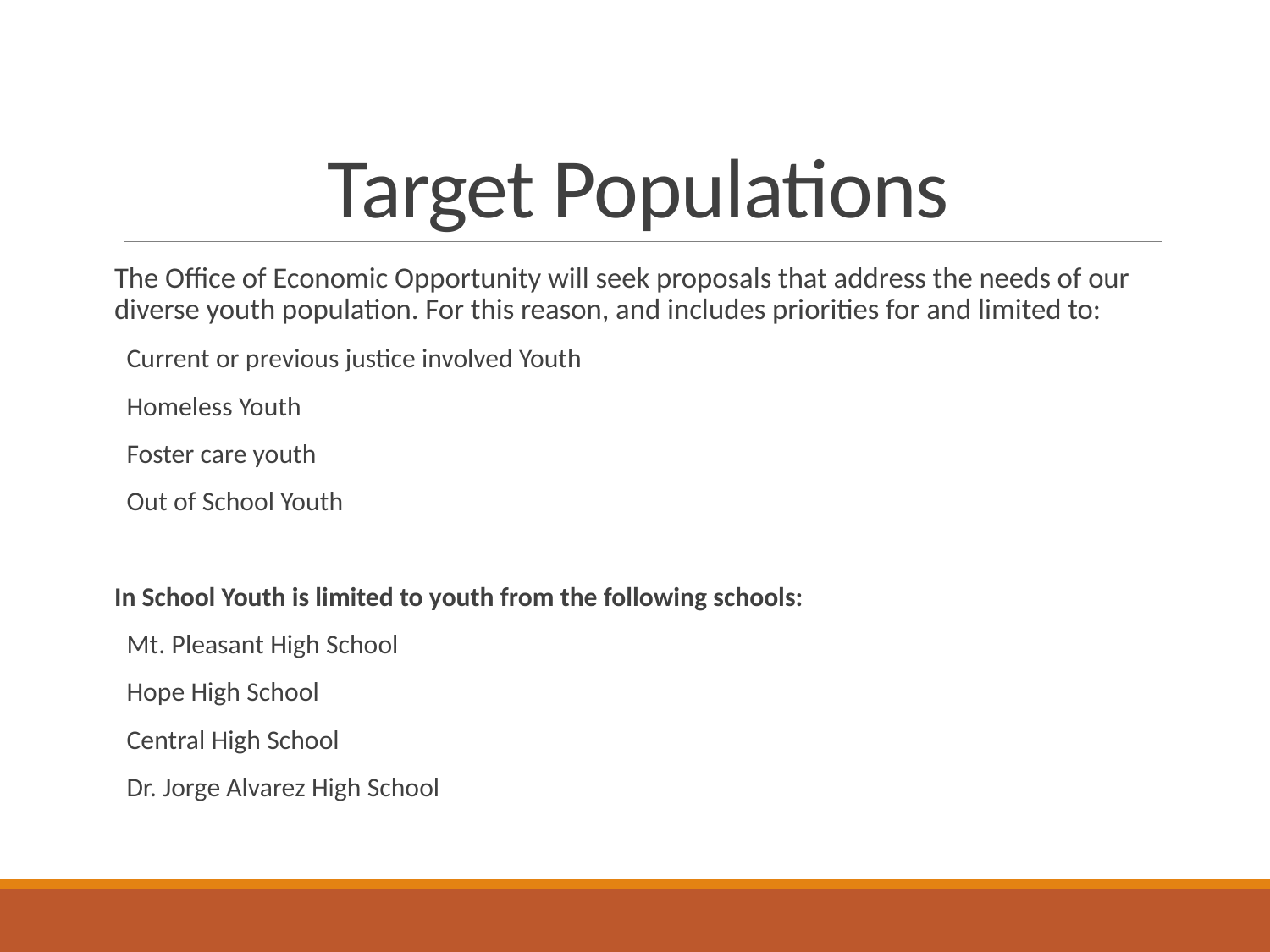

# Target Populations
The Office of Economic Opportunity will seek proposals that address the needs of our diverse youth population. For this reason, and includes priorities for and limited to:
Current or previous justice involved Youth
Homeless Youth
Foster care youth
Out of School Youth

In School Youth is limited to youth from the following schools:
Mt. Pleasant High School
Hope High School
Central High School
Dr. Jorge Alvarez High School